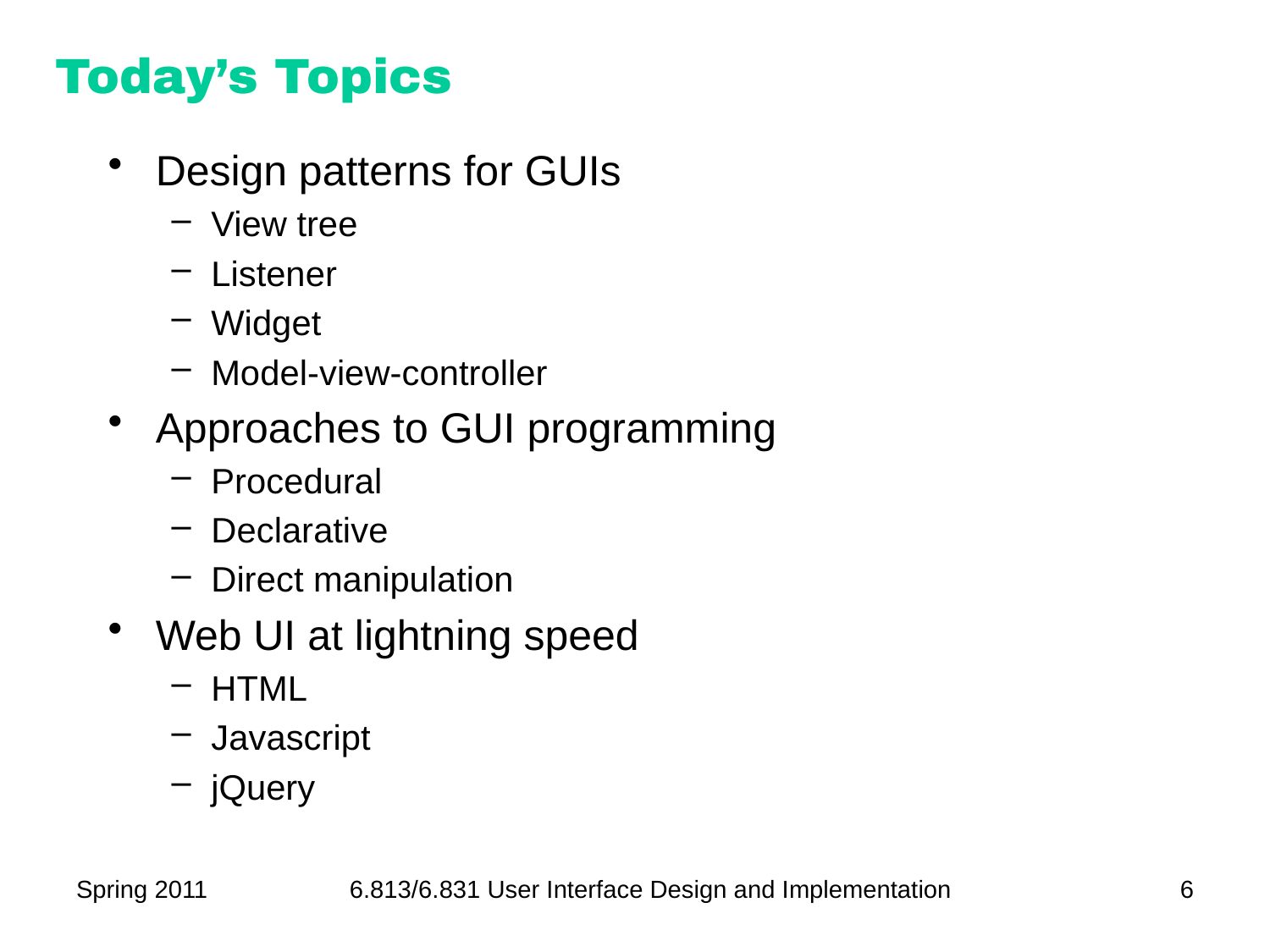

# Today’s Topics
Design patterns for GUIs
View tree
Listener
Widget
Model-view-controller
Approaches to GUI programming
Procedural
Declarative
Direct manipulation
Web UI at lightning speed
HTML
Javascript
jQuery
Spring 2011
6.813/6.831 User Interface Design and Implementation
6